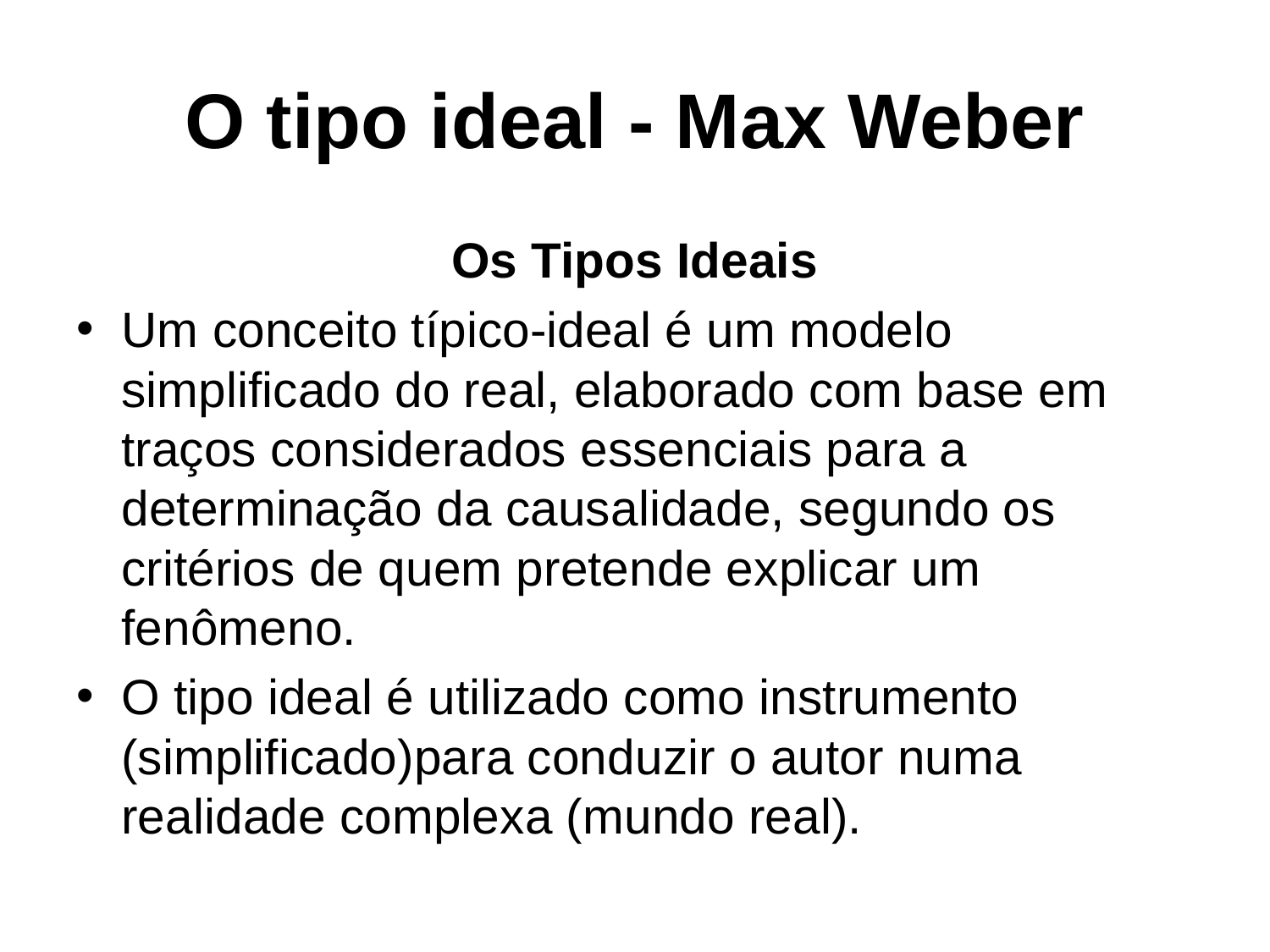

# O tipo ideal - Max Weber
Os Tipos Ideais
Um conceito típico-ideal é um modelo simplificado do real, elaborado com base em traços considerados essenciais para a determinação da causalidade, segundo os critérios de quem pretende explicar um fenômeno.
O tipo ideal é utilizado como instrumento (simplificado)para conduzir o autor numa realidade complexa (mundo real).